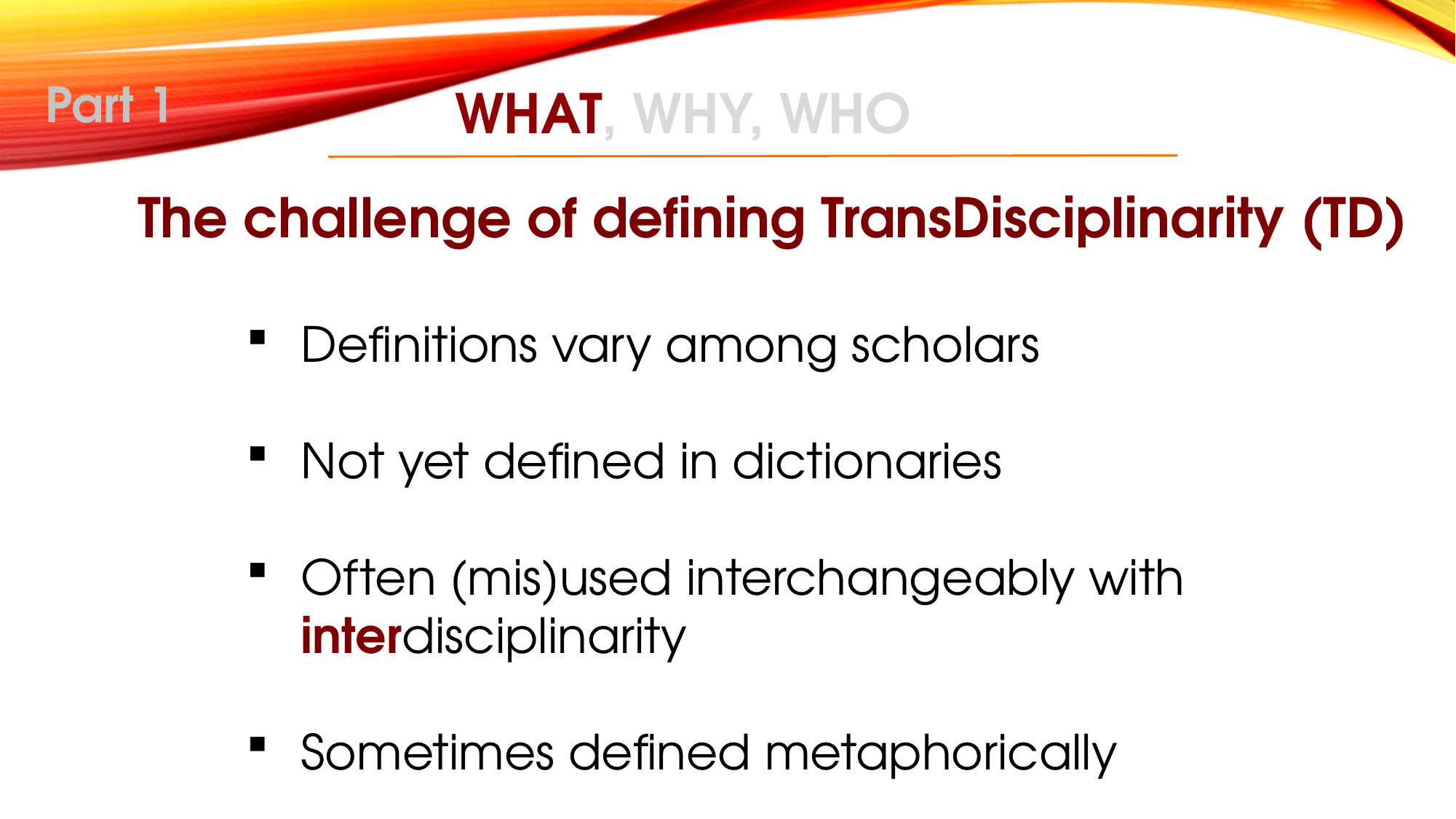

Part 1
WHAT, WHY, WHO

The challenge of defining TransDisciplinarity (TD)
Definitions vary among scholars
Not yet defined in dictionaries
Often (mis)used interchangeably with
interdisciplinarity
Sometimes defined metaphorically